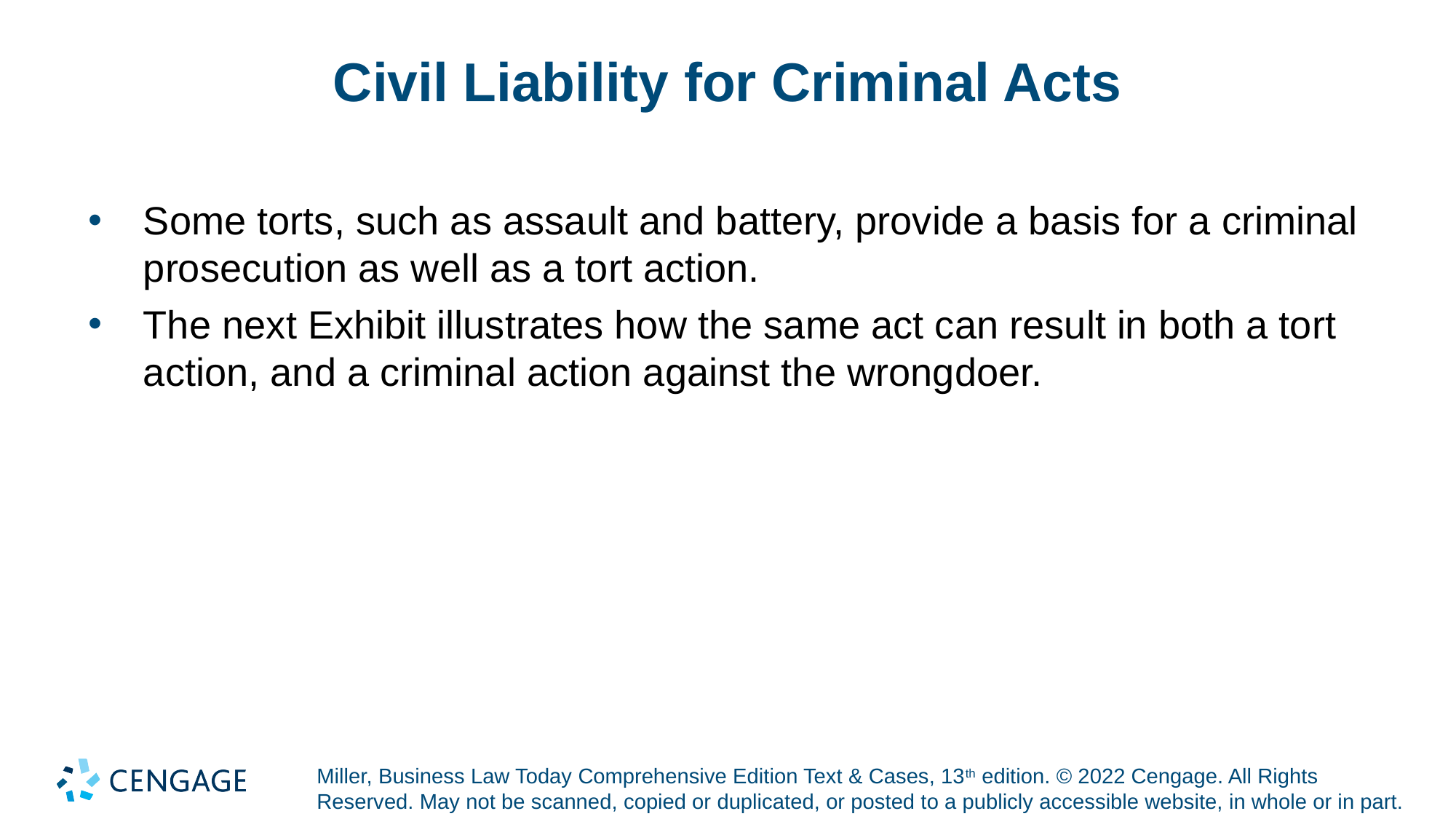

# Civil Liability for Criminal Acts
Some torts, such as assault and battery, provide a basis for a criminal prosecution as well as a tort action.
The next Exhibit illustrates how the same act can result in both a tort action, and a criminal action against the wrongdoer.